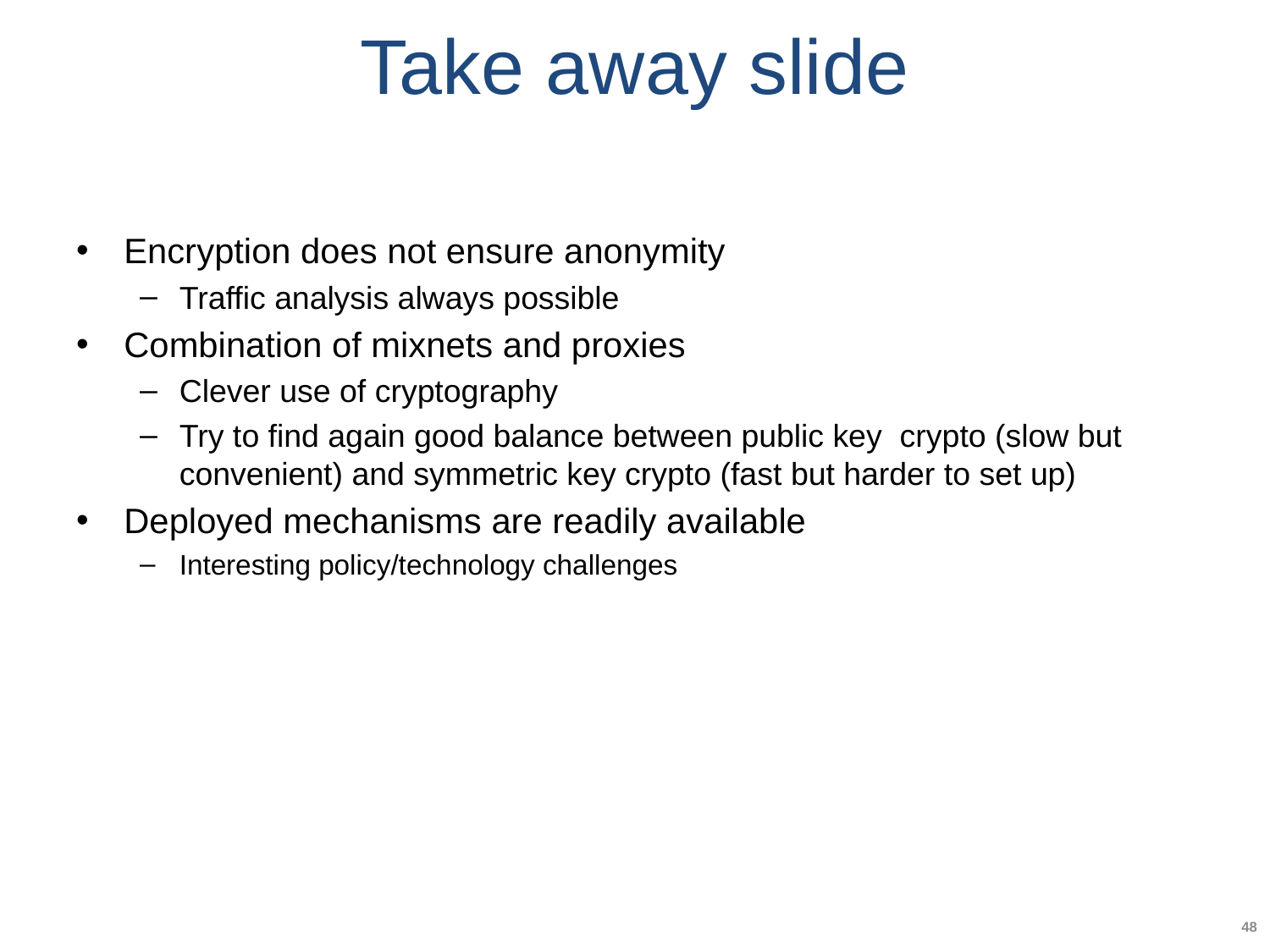

# Take away slide
Encryption does not ensure anonymity
Traffic analysis always possible
Combination of mixnets and proxies
Clever use of cryptography
Try to find again good balance between public key  crypto (slow but convenient) and symmetric key crypto (fast but harder to set up)
Deployed mechanisms are readily available
Interesting policy/technology challenges
48